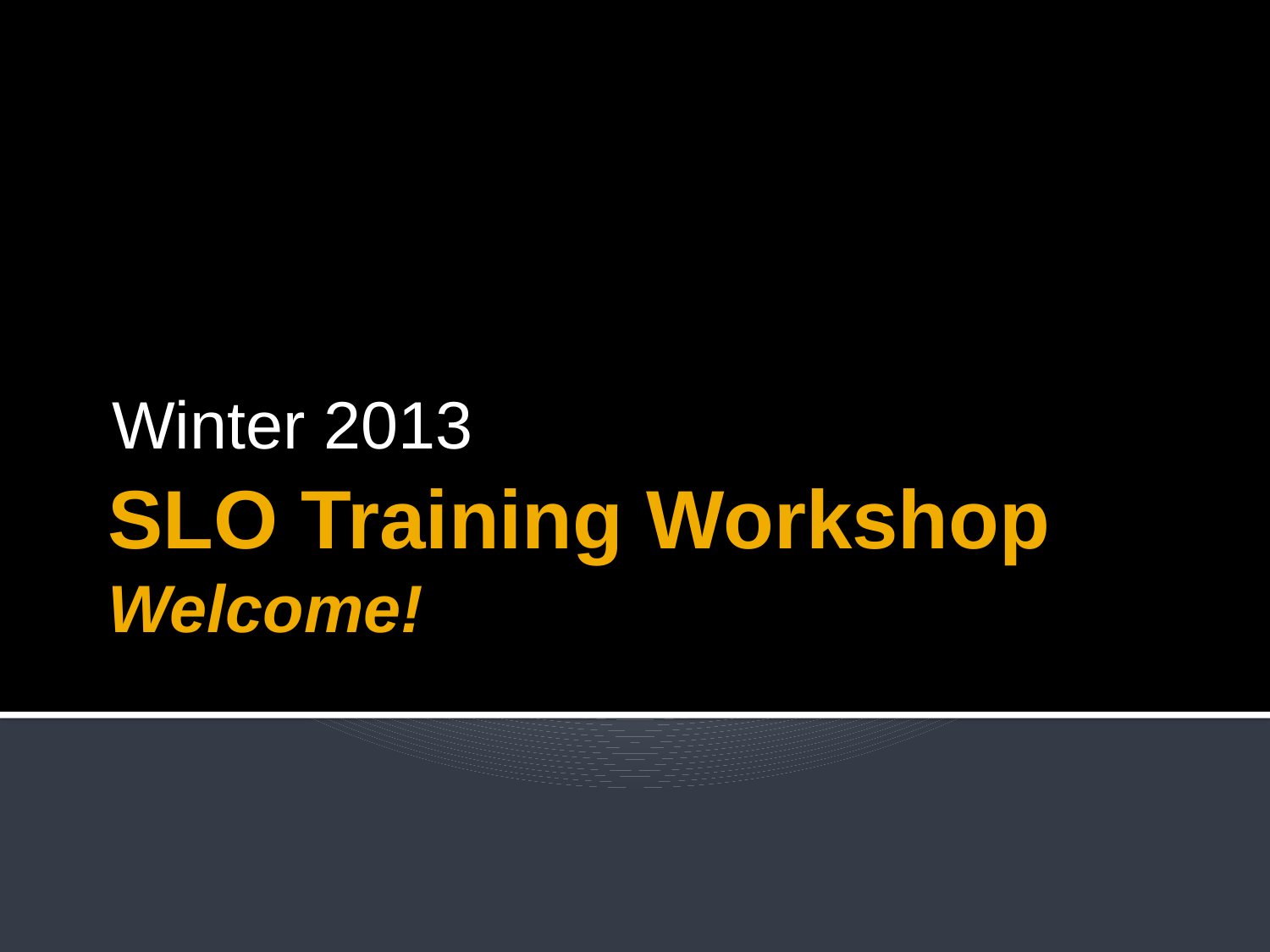

Winter 2013
# SLO Training Workshop Welcome!